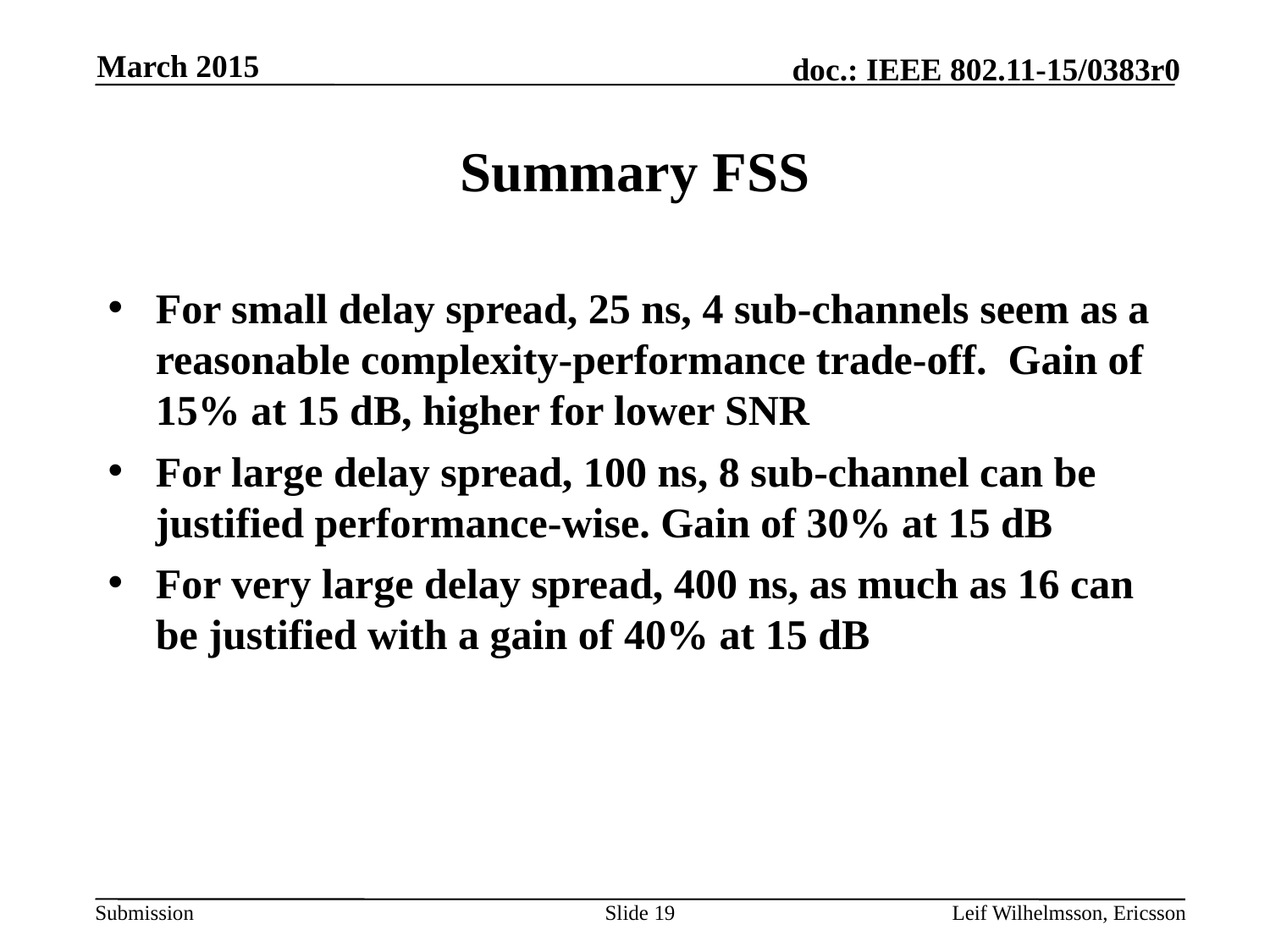

March 2015
# Summary FSS
For small delay spread, 25 ns, 4 sub-channels seem as a reasonable complexity-performance trade-off.  Gain of 15% at 15 dB, higher for lower SNR
For large delay spread, 100 ns, 8 sub-channel can be justified performance-wise. Gain of 30% at 15 dB
For very large delay spread, 400 ns, as much as 16 can be justified with a gain of 40% at 15 dB
Slide 19
Leif Wilhelmsson, Ericsson